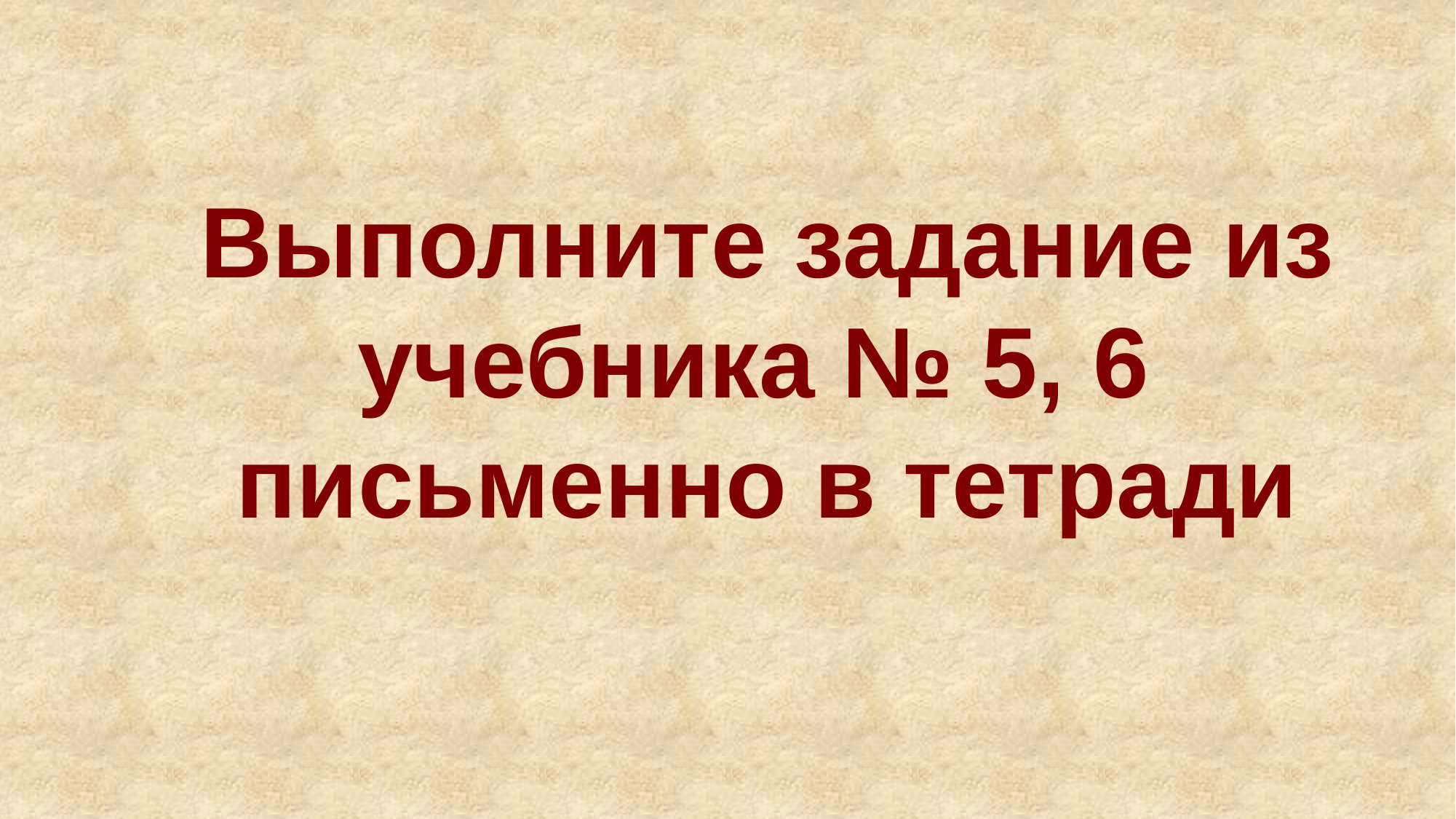

# Выполните задание из учебника № 5, 6 письменно в тетради